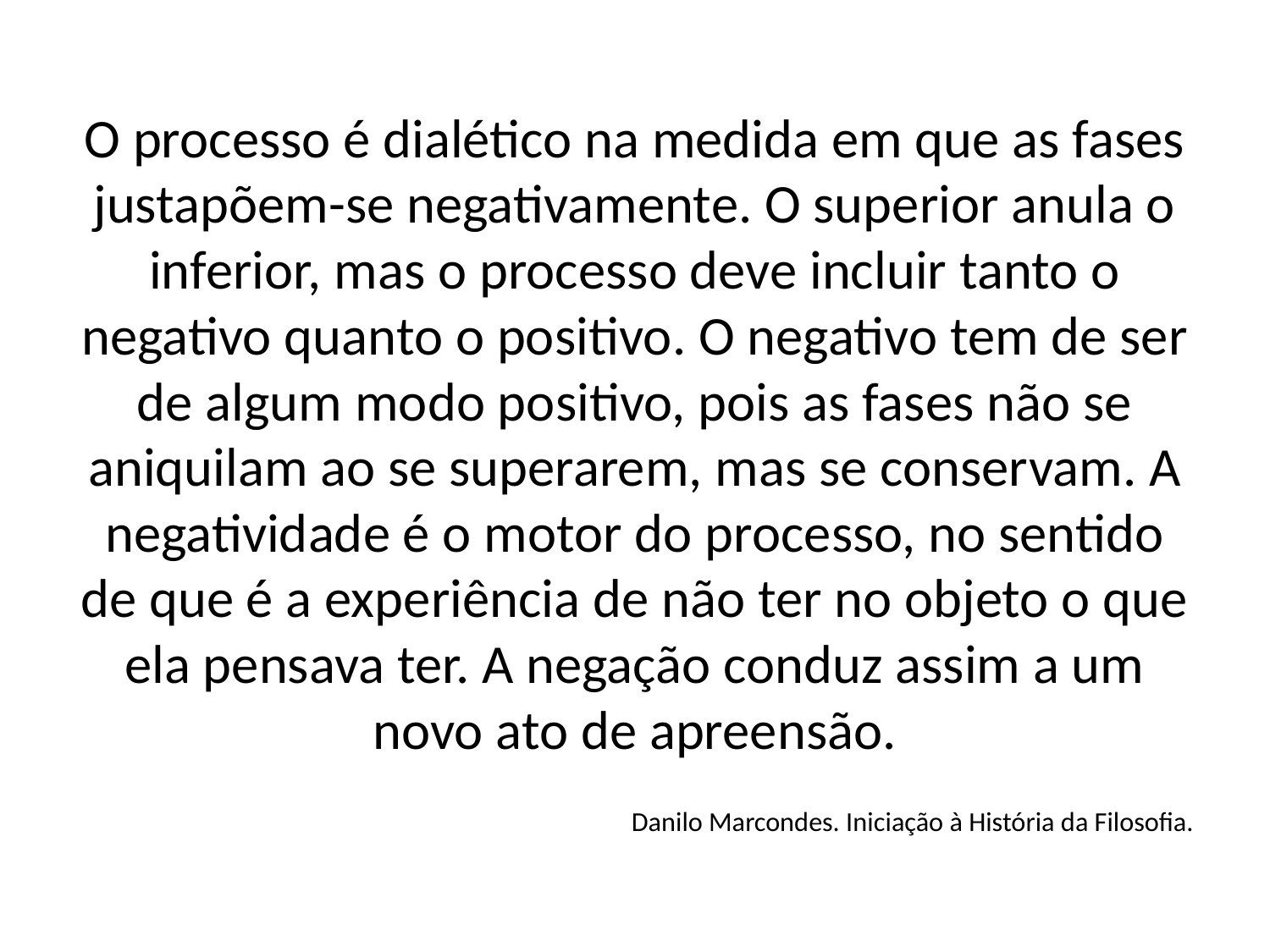

O processo é dialético na medida em que as fases justapõem-se negativamente. O superior anula o inferior, mas o processo deve incluir tanto o negativo quanto o positivo. O negativo tem de ser de algum modo positivo, pois as fases não se aniquilam ao se superarem, mas se conservam. A negatividade é o motor do processo, no sentido de que é a experiência de não ter no objeto o que ela pensava ter. A negação conduz assim a um novo ato de apreensão.

Danilo Marcondes. Iniciação à História da Filosofia.